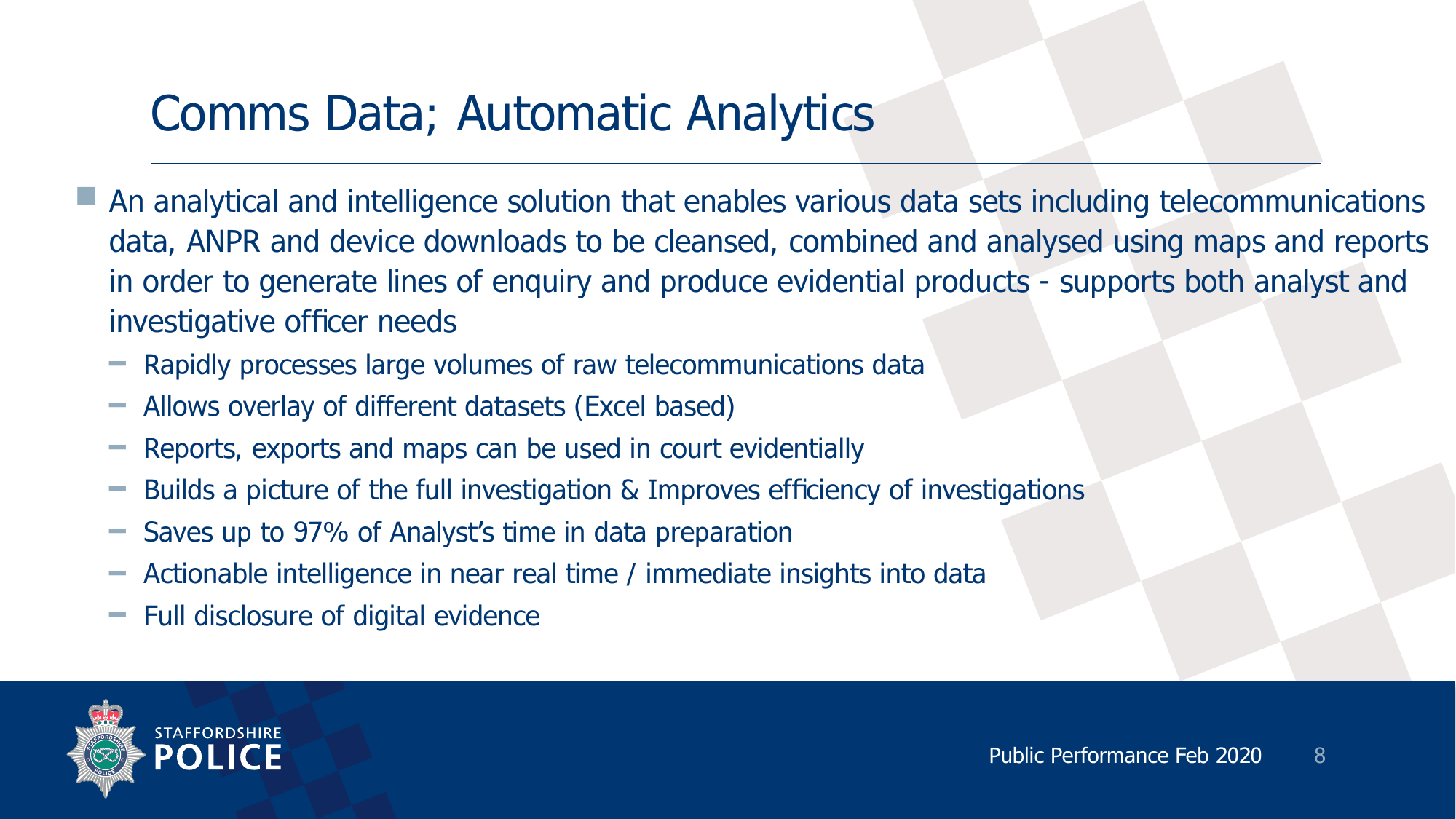

# Comms Data; Automatic Analytics
An analytical and intelligence solution that enables various data sets including telecommunications data, ANPR and device downloads to be cleansed, combined and analysed using maps and reports in order to generate lines of enquiry and produce evidential products - supports both analyst and investigative officer needs
Rapidly processes large volumes of raw telecommunications data
Allows overlay of different datasets (Excel based)
Reports, exports and maps can be used in court evidentially
Builds a picture of the full investigation & Improves efficiency of investigations
Saves up to 97% of Analyst’s time in data preparation
Actionable intelligence in near real time / immediate insights into data
Full disclosure of digital evidence

 Public Performance Feb 2020
8